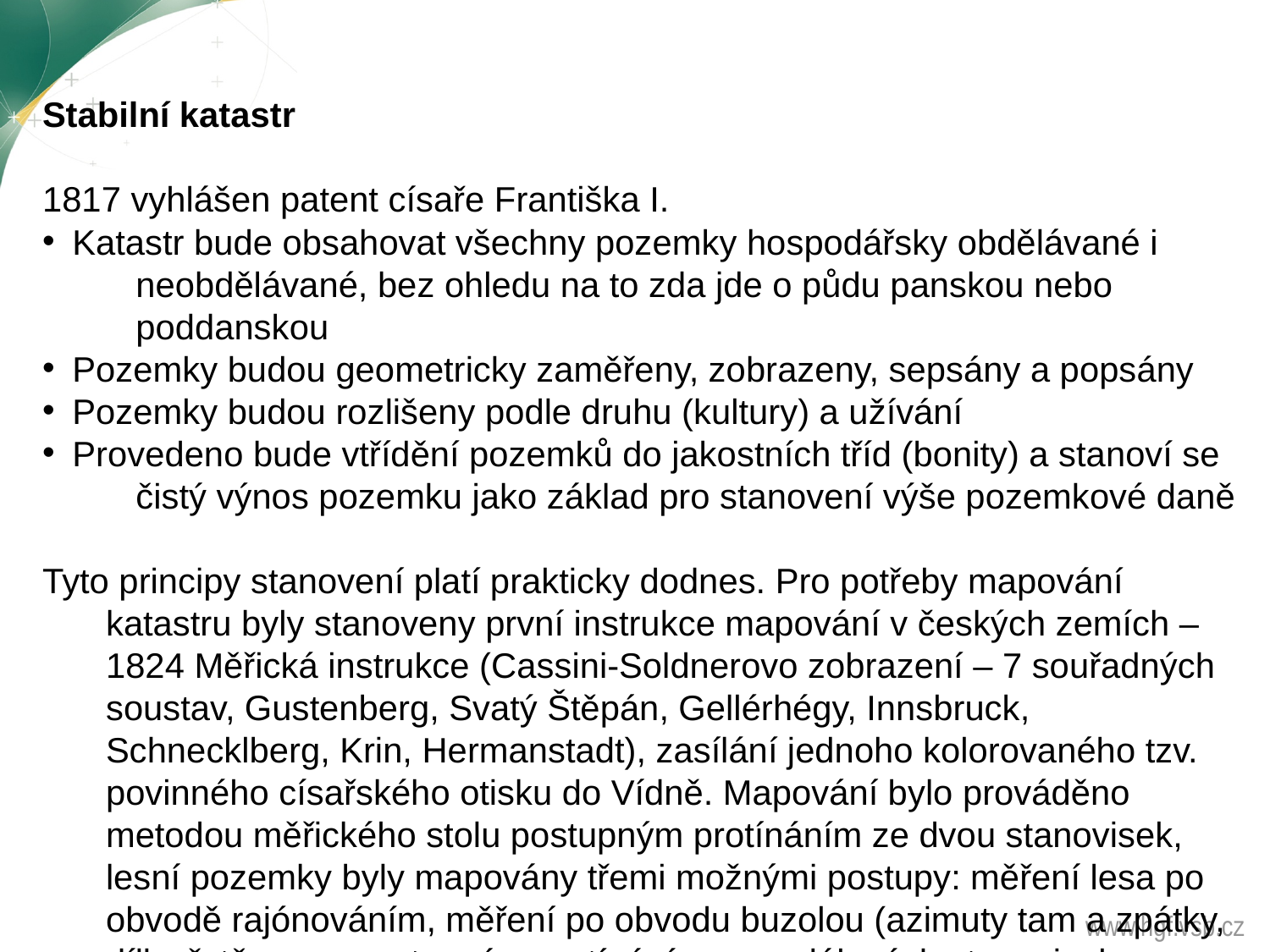

Stabilní katastr

1817 vyhlášen patent císaře Františka I.
Katastr bude obsahovat všechny pozemky hospodářsky obdělávané i neobdělávané, bez ohledu na to zda jde o půdu panskou nebo poddanskou
Pozemky budou geometricky zaměřeny, zobrazeny, sepsány a popsány
Pozemky budou rozlišeny podle druhu (kultury) a užívání
Provedeno bude vtřídění pozemků do jakostních tříd (bonity) a stanoví se čistý výnos pozemku jako základ pro stanovení výše pozemkové daně

Tyto principy stanovení platí prakticky dodnes. Pro potřeby mapování katastru byly stanoveny první instrukce mapování v českých zemích – 1824 Měřická instrukce (Cassini-Soldnerovo zobrazení – 7 souřadných soustav, Gustenberg, Svatý Štěpán, Gellérhégy, Innsbruck, Schnecklberg, Krin, Hermanstadt), zasílání jednoho kolorovaného tzv. povinného císařského otisku do Vídně. Mapování bylo prováděno metodou měřického stolu postupným protínáním ze dvou stanovisek, lesní pozemky byly mapovány třemi možnými postupy: měření lesa po obvodě rajónováním, měření po obvodu buzolou (azimuty tam a zpátky, dílky řetězcem, postupným protínáním ze vzdálených stanovisek

www.hgf.vsb.cz